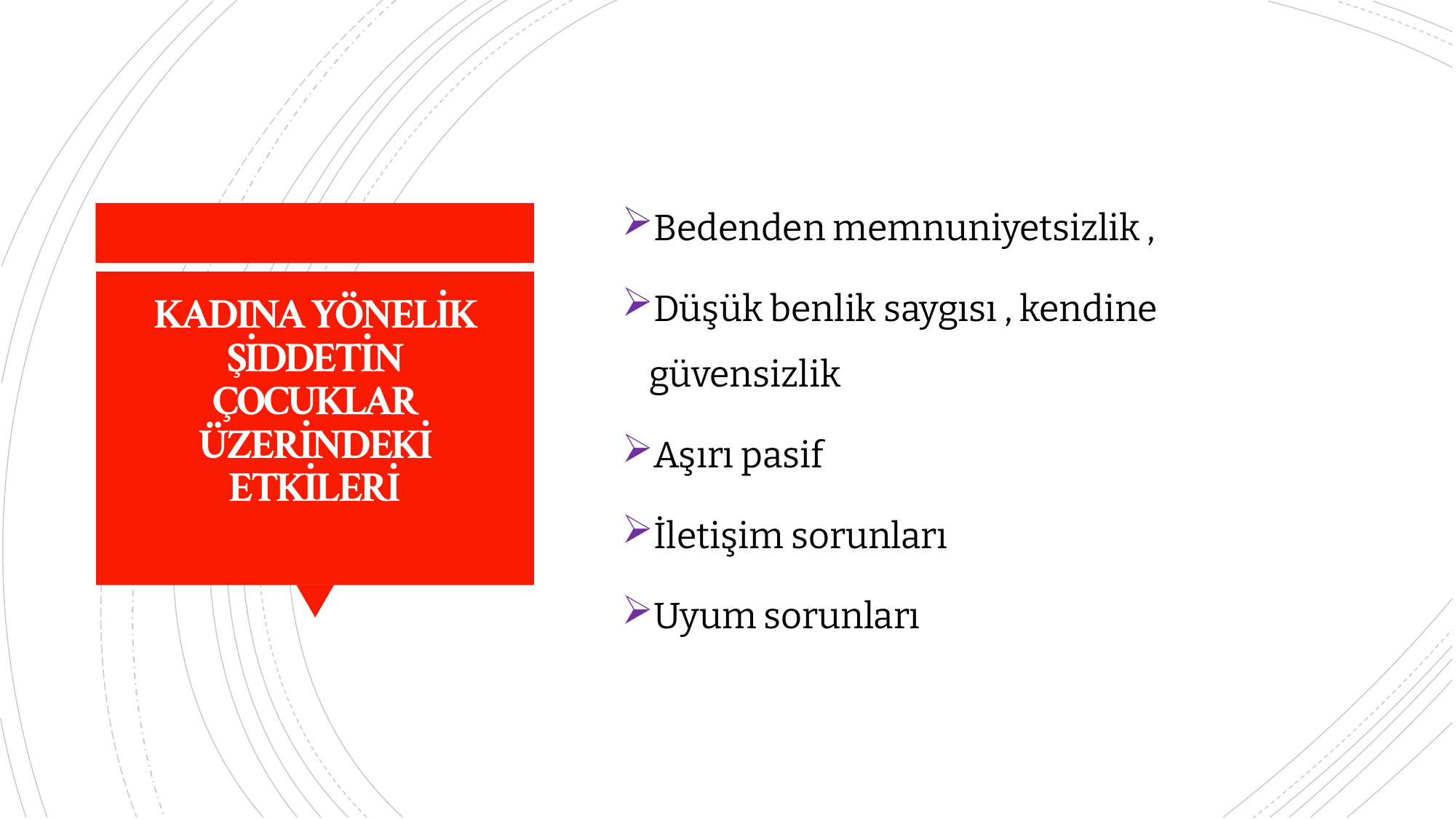

Bedenden memnuniyetsizlik ,
Düşük benlik saygısı , kendine güvensizlik
Aşırı pasif
İletişim sorunları
Uyum sorunları
# KADINA YÖNELİK ŞİDDETİN ÇOCUKLAR ÜZERİNDEKİ ETKİLERİ